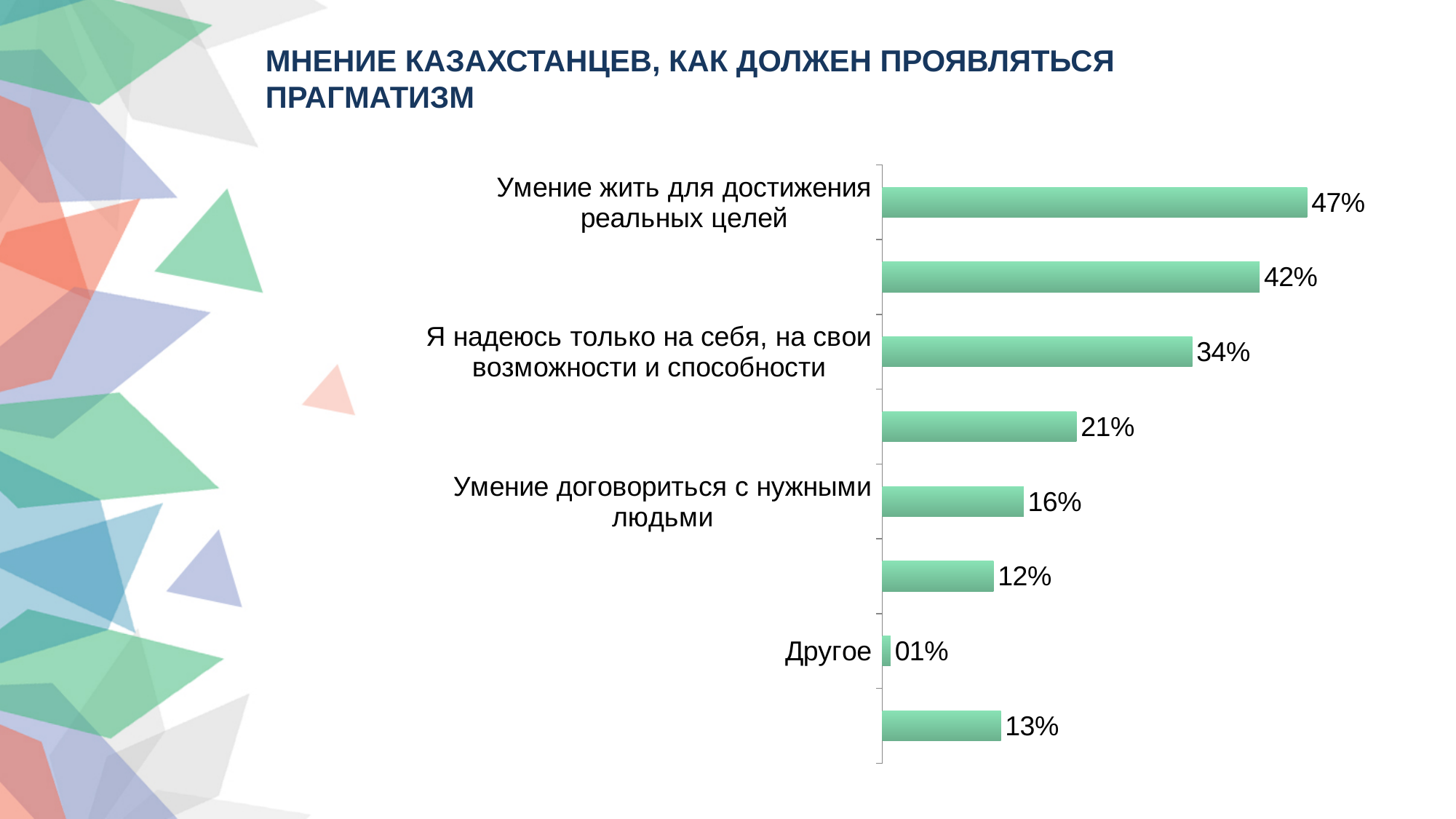

МНЕНИЕ КАЗАХСТАНЦЕВ, КАК ДОЛЖЕН ПРОЯВЛЯТЬСЯ ПРАГМАТИЗМ

### Chart

| Category | Ряд 1 |
|---|---|
| Умение жить для достижения реальных целей | 0.46834170854271356 |
| Умение жить с акцентом на образование, здоровый образ жизни и профессиональный успех | 0.41608040201005153 |
| Я надеюсь только на себя, на свои возможности и способности | 0.34170854271356776 |
| При достижении своих целей использовать не свои знания и опыт, а поддержку влиятельных людей | 0.21407035175879396 |
| Умение договориться с нужными людьми | 0.15577889447236284 |
| Умение обойти препоны любой ценой | 0.12261306532663346 |
| Другое | 0.009045226130653275 |
| Затрудняюсь ответить | 0.13065326633165783 |